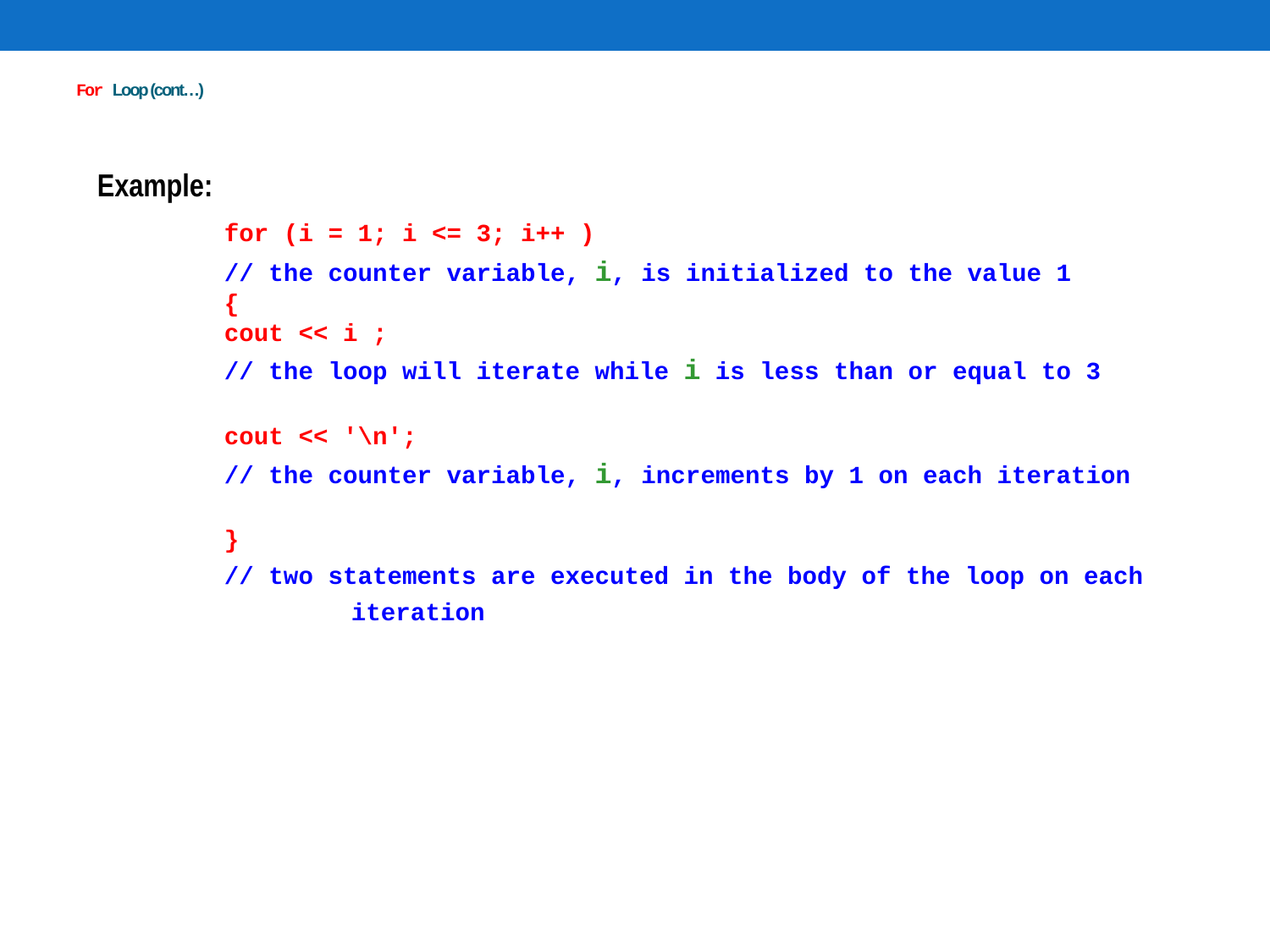

# For Loop (cont…)
Example:
	for (i = 1; i <= 3; i++ )
	// the counter variable, i, is initialized to the value 1
	{
        	cout << i ;
	// the loop will iterate while i is less than or equal to 3
	cout << '\n';
	// the counter variable, i, increments by 1 on each iteration
	}
	// two statements are executed in the body of the loop on each 		iteration